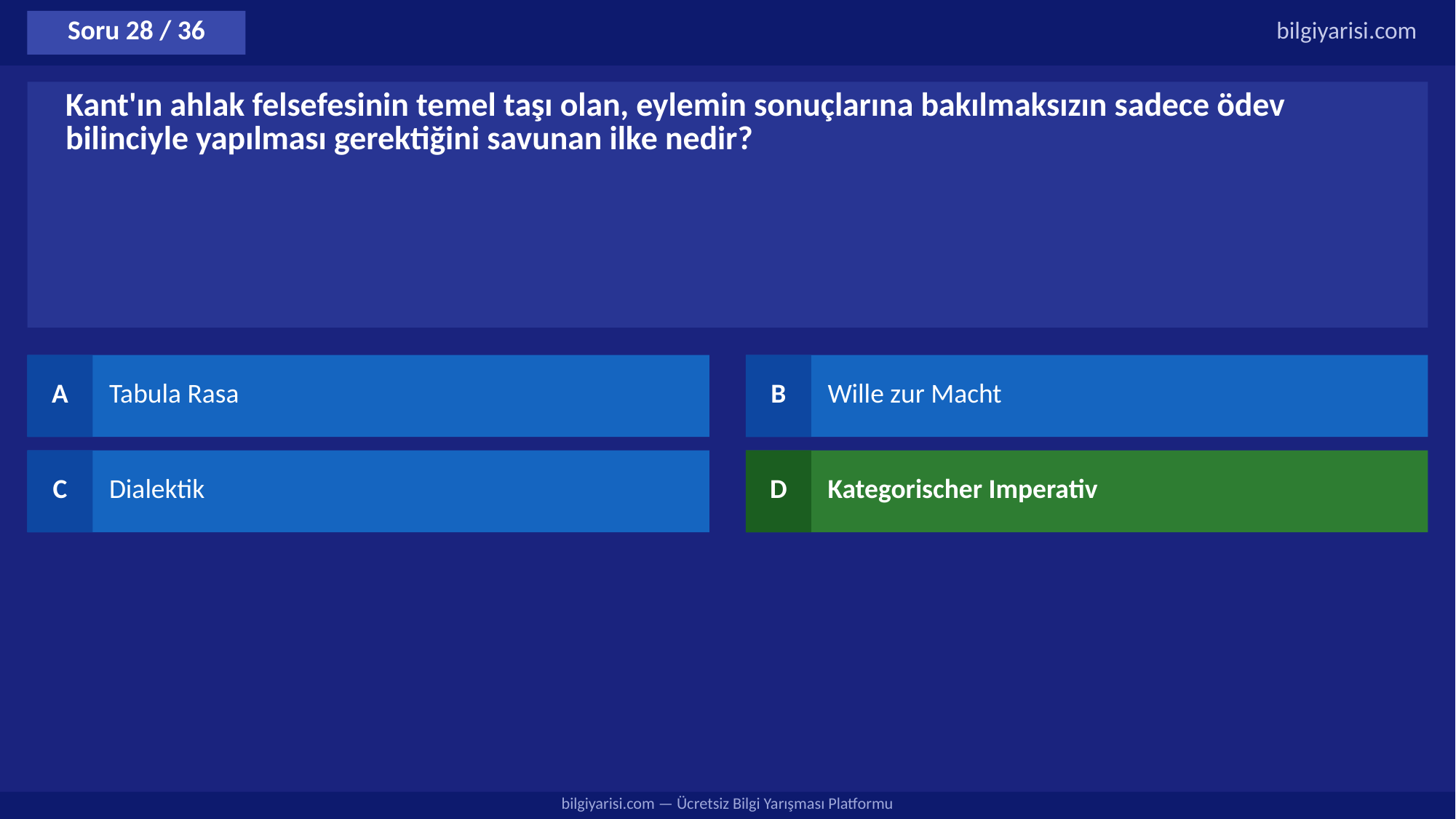

Soru 28 / 36
bilgiyarisi.com

Kant'ın ahlak felsefesinin temel taşı olan, eylemin sonuçlarına bakılmaksızın sadece ödev bilinciyle yapılması gerektiğini savunan ilke nedir?

A
Tabula Rasa

B
Wille zur Macht

C
Dialektik

D
Kategorischer Imperativ
bilgiyarisi.com — Ücretsiz Bilgi Yarışması Platformu